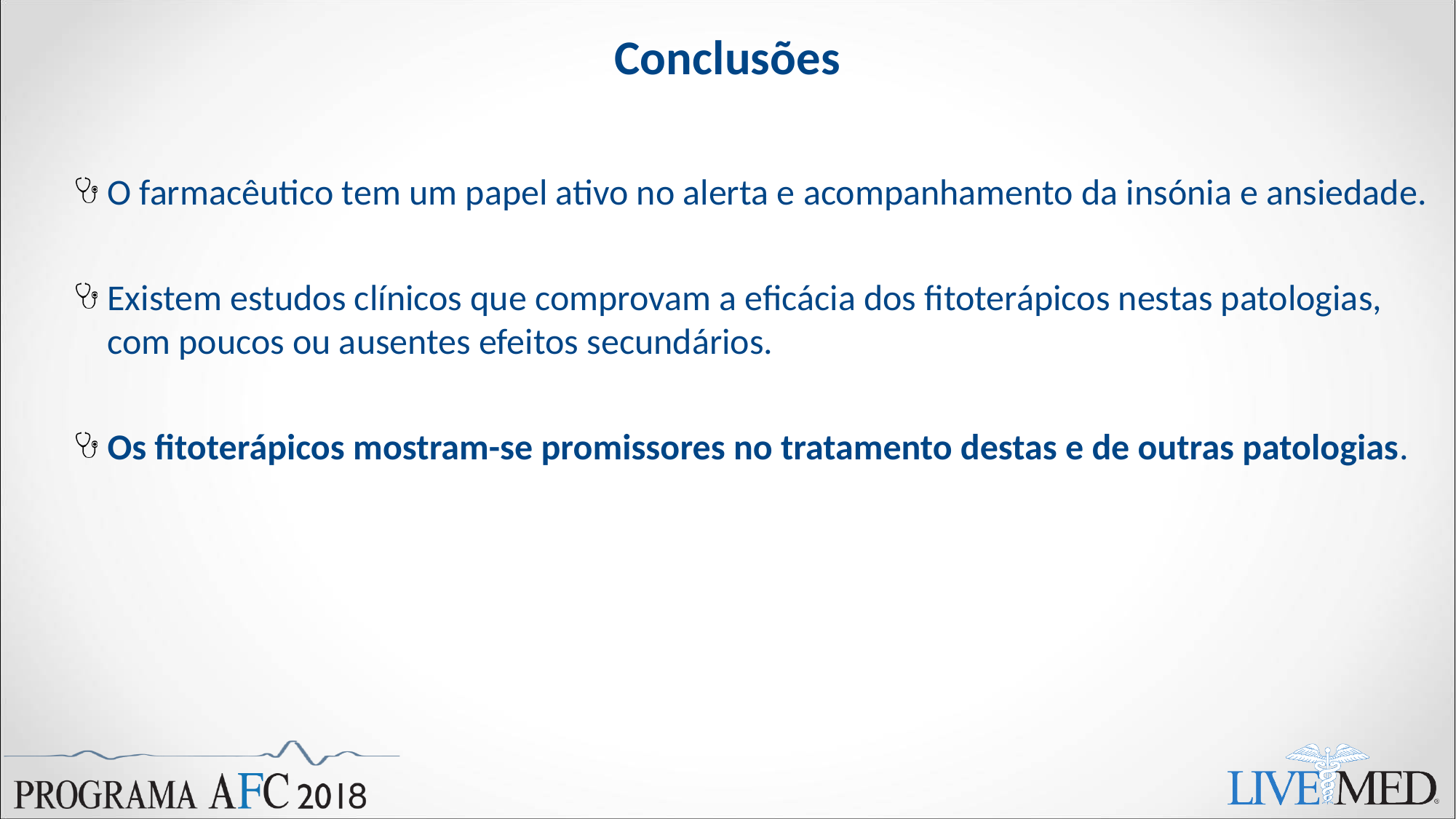

# Conclusões
O farmacêutico tem um papel ativo no alerta e acompanhamento da insónia e ansiedade.

Existem estudos clínicos que comprovam a eficácia dos fitoterápicos nestas patologias, com poucos ou ausentes efeitos secundários.

Os fitoterápicos mostram-se promissores no tratamento destas e de outras patologias.